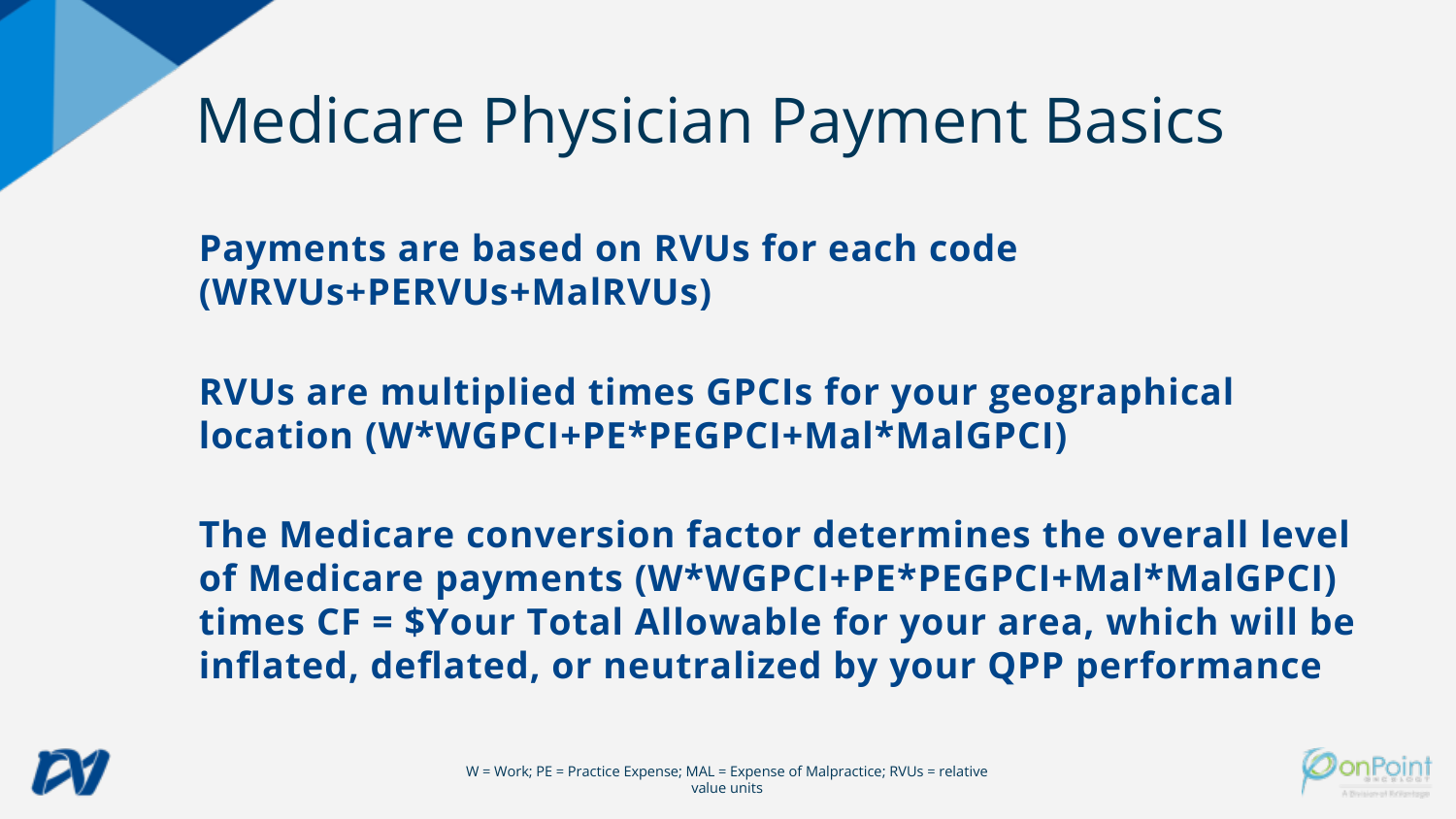

# Medicare Physician Payment Basics
Payments are based on RVUs for each code (WRVUs+PERVUs+MalRVUs)
RVUs are multiplied times GPCIs for your geographical location (W*WGPCI+PE*PEGPCI+Mal*MalGPCI)
The Medicare conversion factor determines the overall level of Medicare payments (W*WGPCI+PE*PEGPCI+Mal*MalGPCI) times CF = $Your Total Allowable for your area, which will be inflated, deflated, or neutralized by your QPP performance
W = Work; PE = Practice Expense; MAL = Expense of Malpractice; RVUs = relative value units